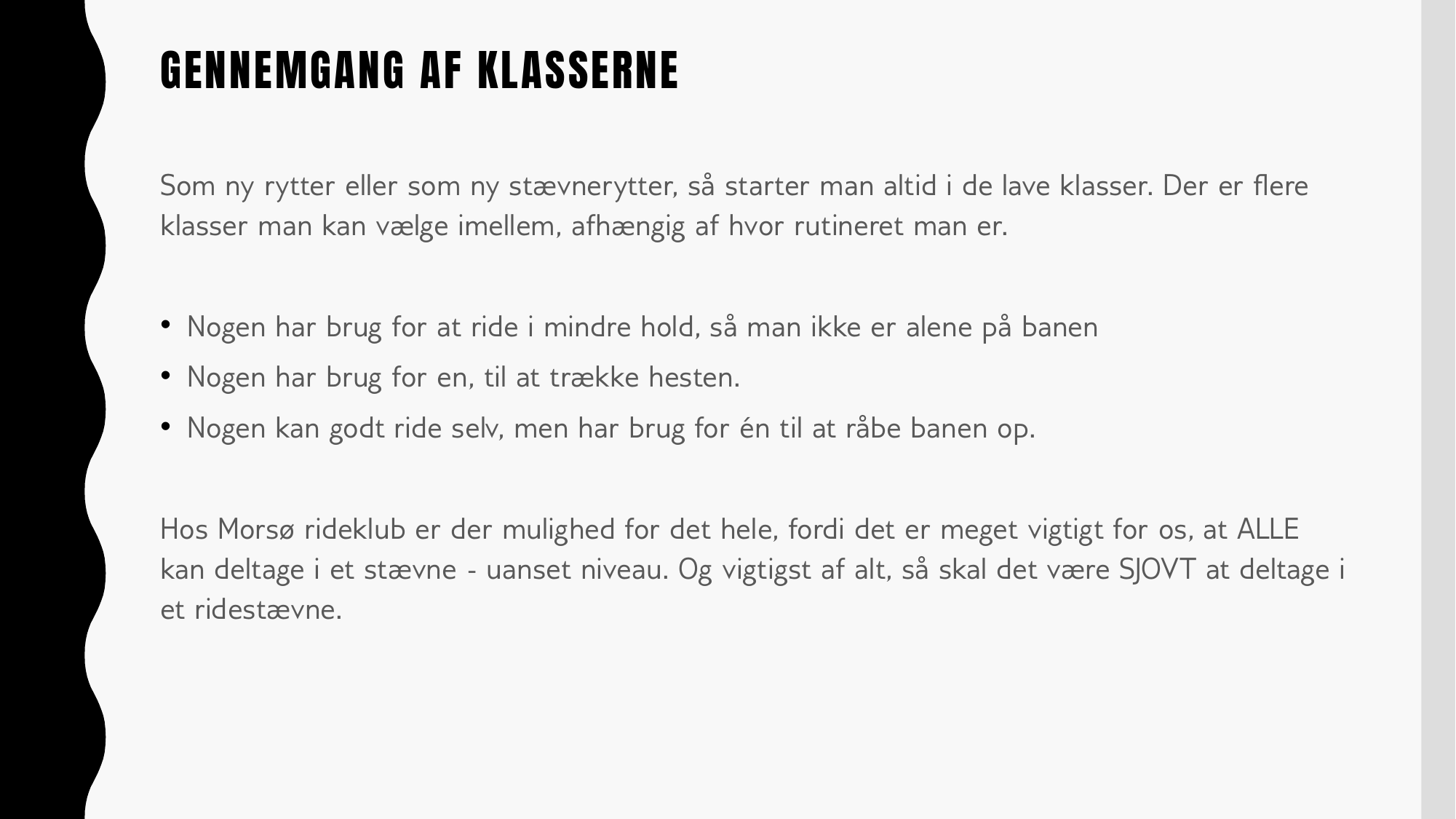

# Gennemgang af klasserne
Som ny rytter eller som ny stævnerytter, så starter man altid i de lave klasser. Der er flere klasser man kan vælge imellem, afhængig af hvor rutineret man er.

Nogen har brug for at ride i mindre hold, så man ikke er alene på banen
Nogen har brug for en, til at trække hesten.
Nogen kan godt ride selv, men har brug for én til at råbe banen op.

Hos Morsø rideklub er der mulighed for det hele, fordi det er meget vigtigt for os, at ALLE kan deltage i et stævne - uanset niveau. Og vigtigst af alt, så skal det være SJOVT at deltage i et ridestævne.